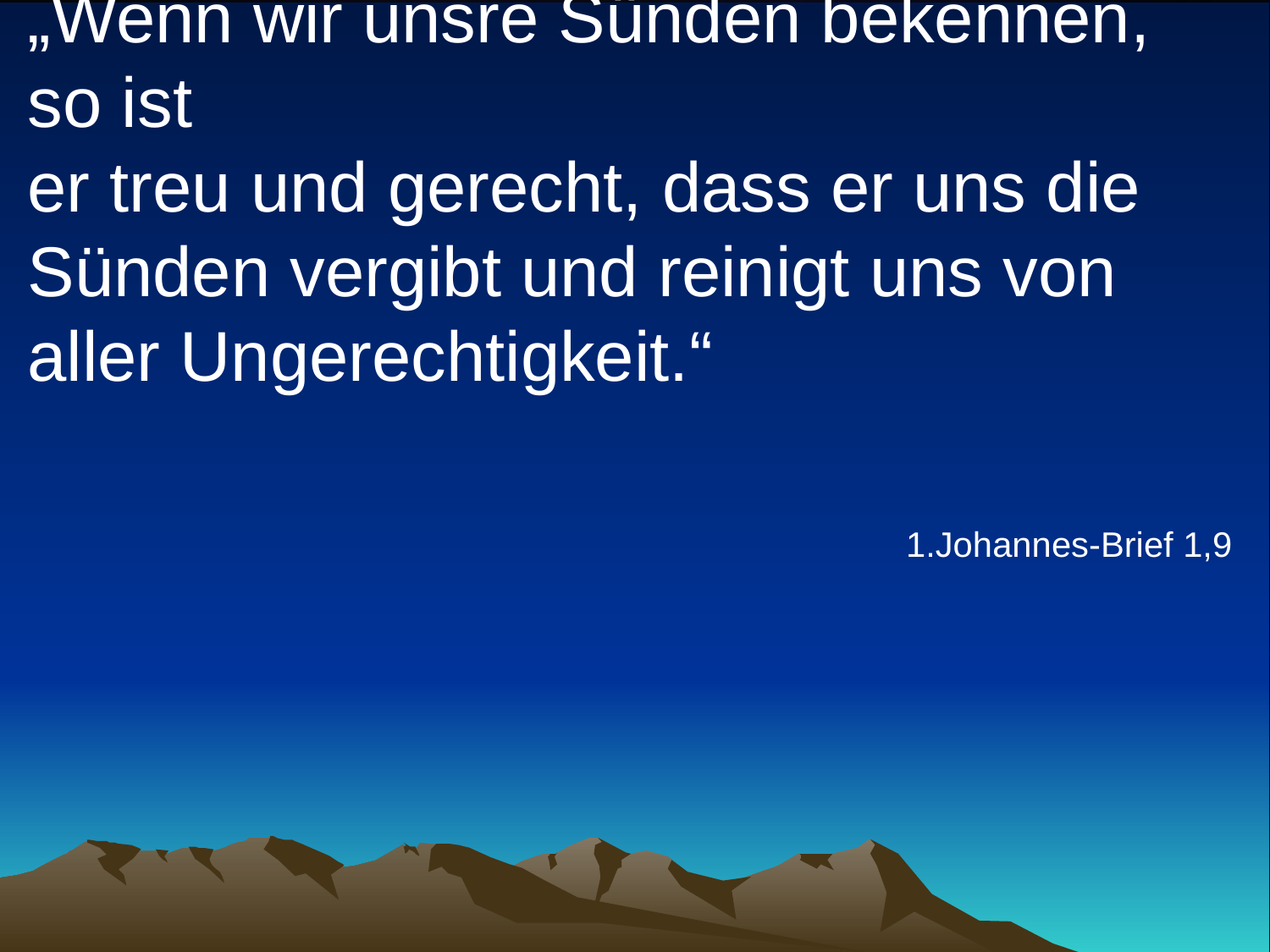

# „Wenn wir unsre Sünden bekennen, so ist er treu und gerecht, dass er uns die Sünden vergibt und reinigt uns von aller Ungerechtigkeit.“
1.Johannes-Brief 1,9